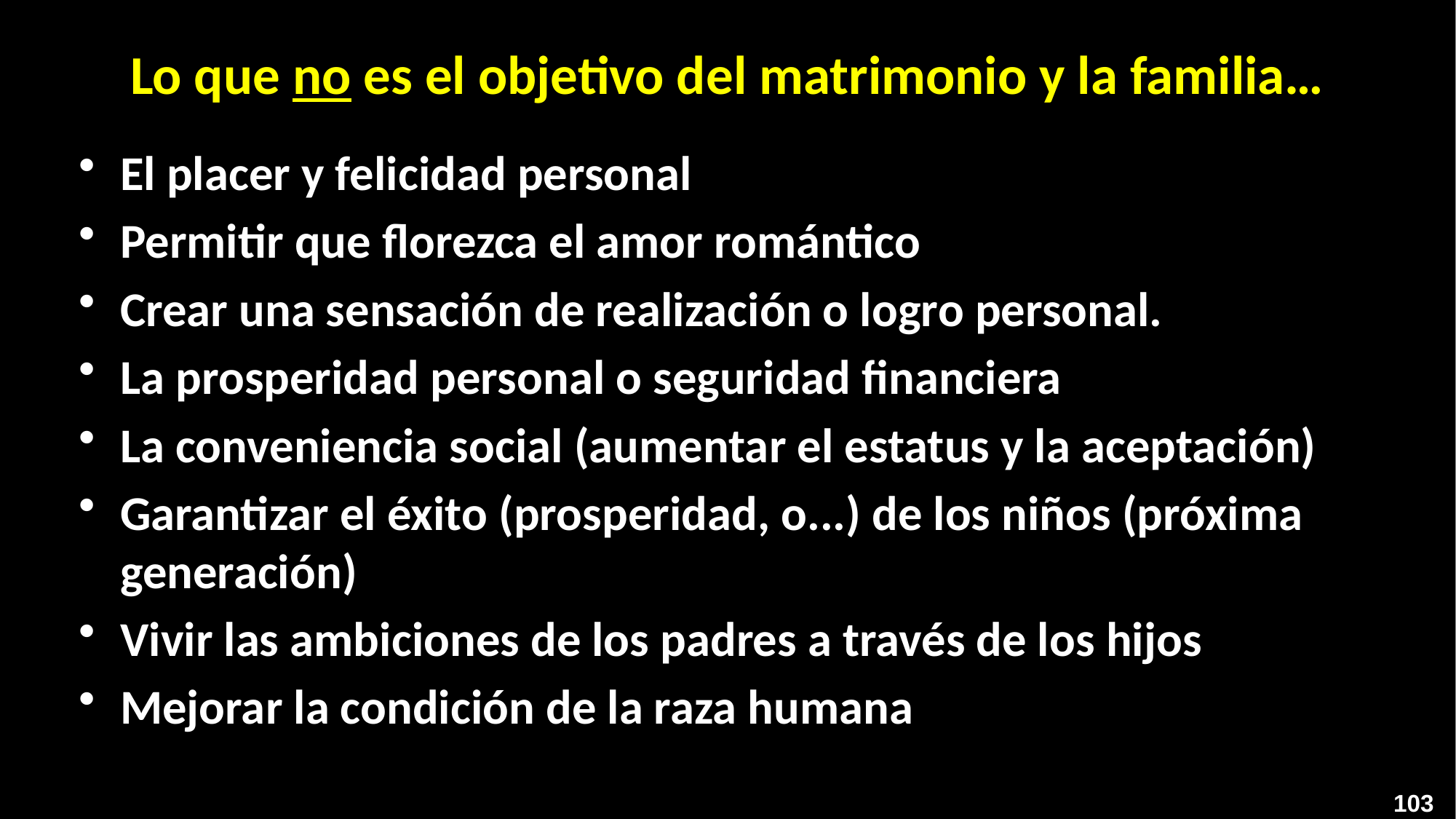

# Lo que no es el objetivo del matrimonio y la familia…
El placer y felicidad personal
Permitir que florezca el amor romántico
Crear una sensación de realización o logro personal.
La prosperidad personal o seguridad financiera
La conveniencia social (aumentar el estatus y la aceptación)
Garantizar el éxito (prosperidad, o...) de los niños (próxima generación)
Vivir las ambiciones de los padres a través de los hijos
Mejorar la condición de la raza humana
103